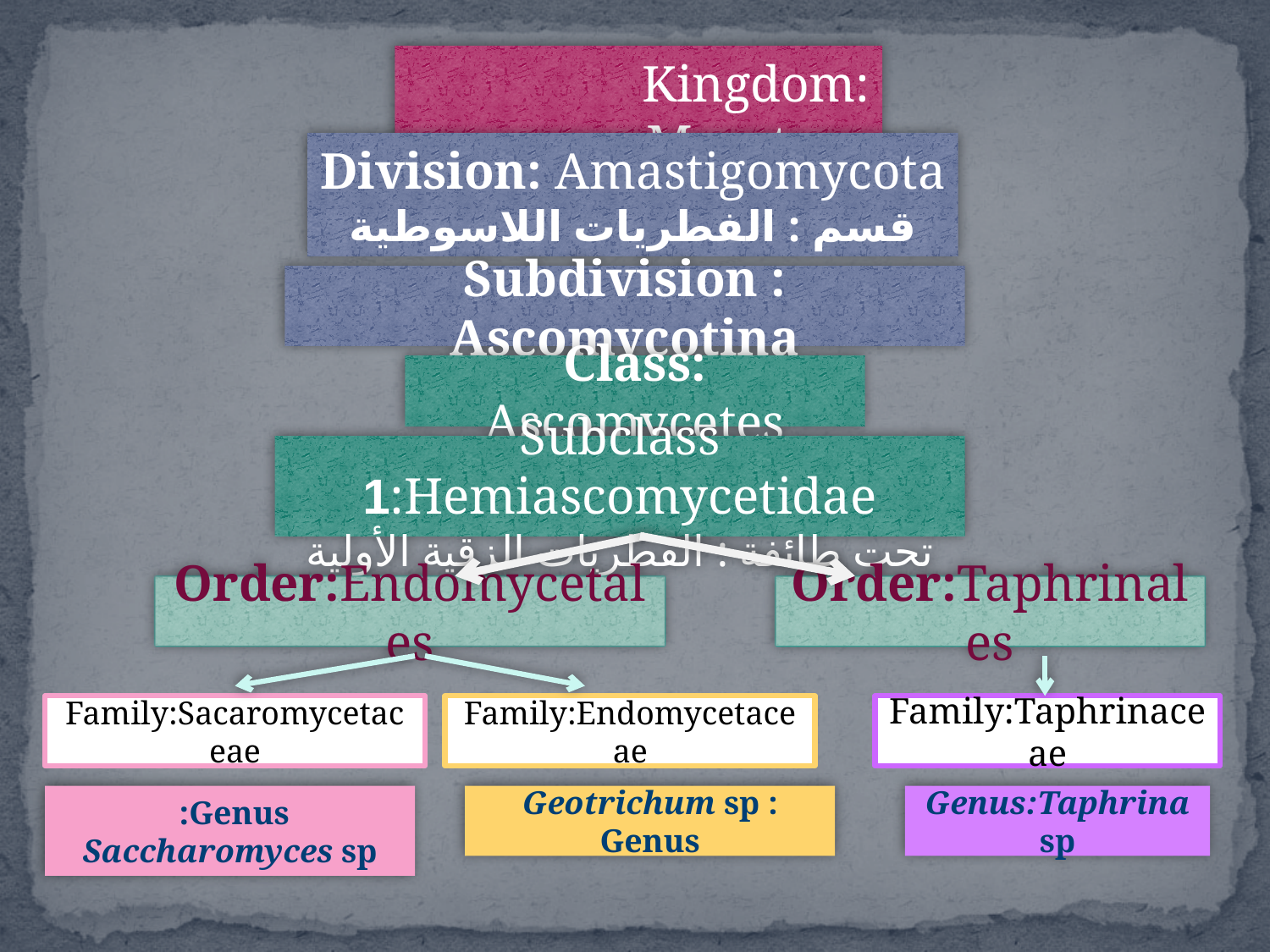

Kingdom: Myceteae
Division: Amastigomycota
قسم : الفطريات اللاسوطية
Subdivision : Ascomycotina
Class: Ascomycetes

Subclass 1:Hemiascomycetidae
تحت طائفة : الفطريات الزقية الأولية

Order:Endomycetales
Order:Taphrinales
Family:Sacaromycetaceae
Family:Endomycetaceae
Family:Taphrinaceae
Genus:
Saccharomyces sp
Geotrichum sp : Genus
Genus:Taphrina sp